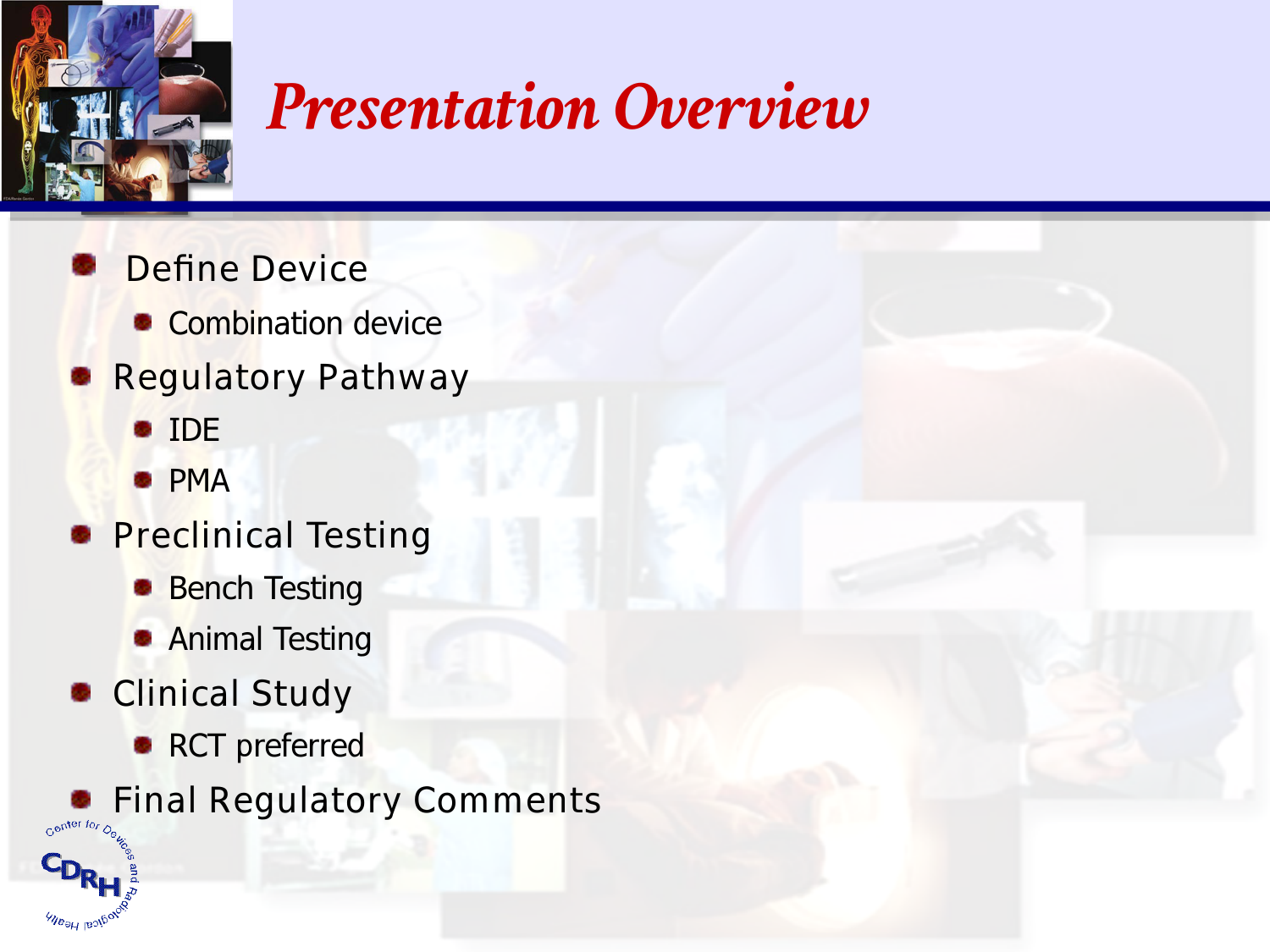

# Presentation Overview
 Define Device
Combination device
Regulatory Pathway
IDE
PMA
Preclinical Testing
Bench Testing
Animal Testing
Clinical Study
RCT preferred
Final Regulatory Comments

3